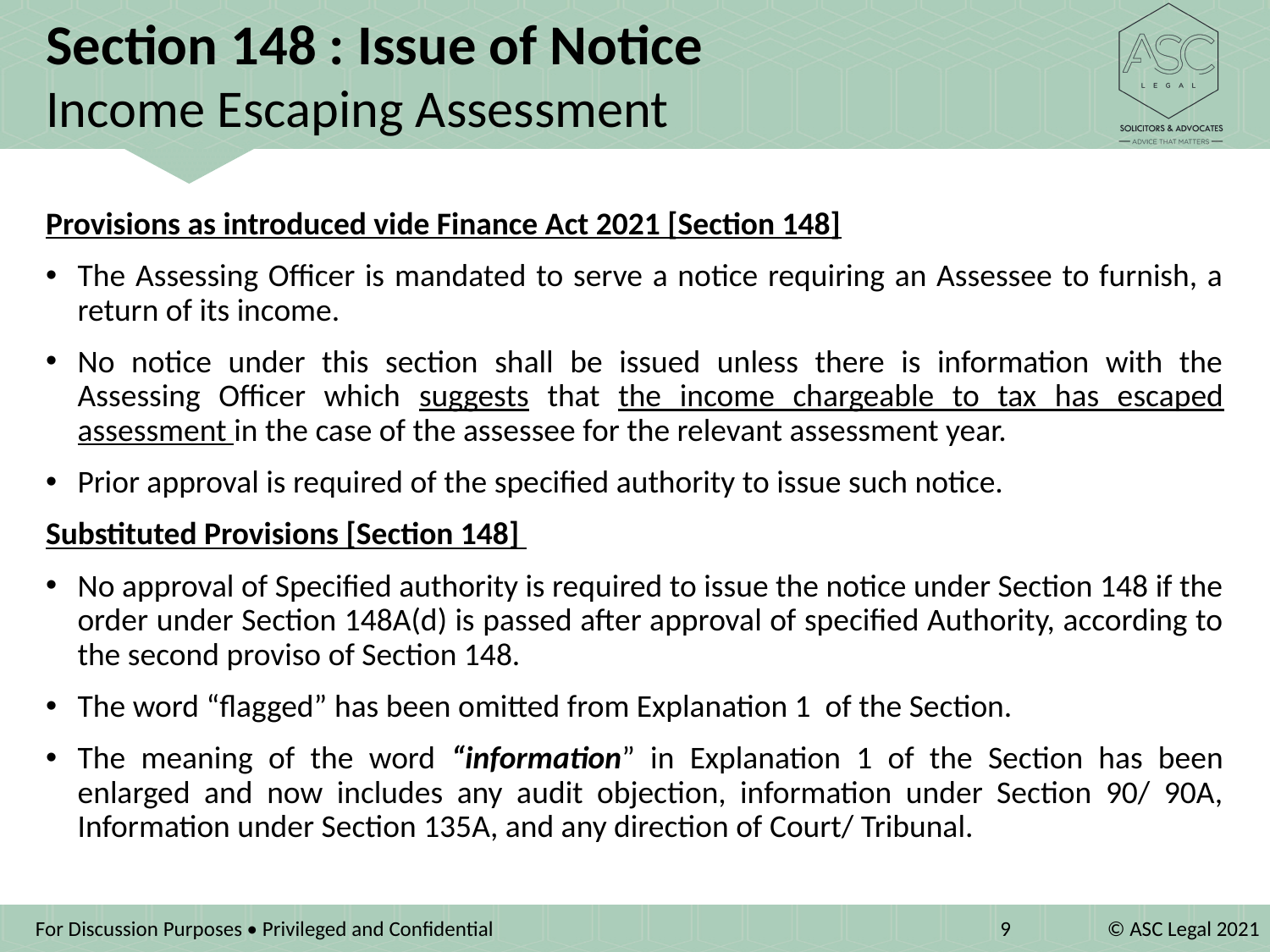

Section 148 : Issue of Notice
Income Escaping Assessment
Provisions as introduced vide Finance Act 2021 [Section 148]
The Assessing Officer is mandated to serve a notice requiring an Assessee to furnish, a return of its income.
No notice under this section shall be issued unless there is information with the Assessing Officer which suggests that the income chargeable to tax has escaped assessment in the case of the assessee for the relevant assessment year.
Prior approval is required of the specified authority to issue such notice.
Substituted Provisions [Section 148]
No approval of Specified authority is required to issue the notice under Section 148 if the order under Section 148A(d) is passed after approval of specified Authority, according to the second proviso of Section 148.
The word “flagged” has been omitted from Explanation 1  of the Section.
The meaning of the word “information” in Explanation 1 of the Section has been enlarged and now includes any audit objection, information under Section 90/ 90A, Information under Section 135A, and any direction of Court/ Tribunal.